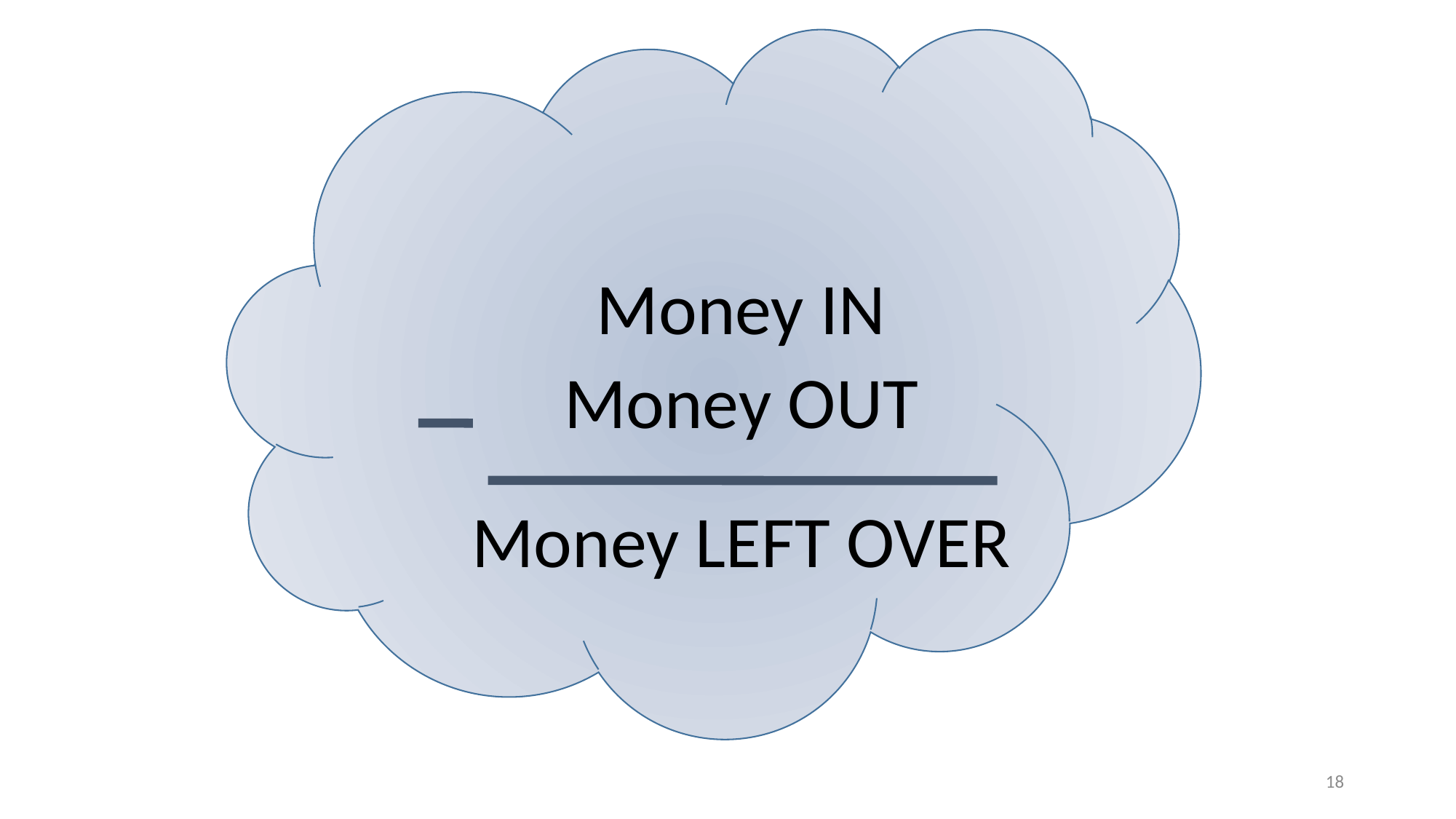

Money IN
Money OUT
Money LEFT OVER
18